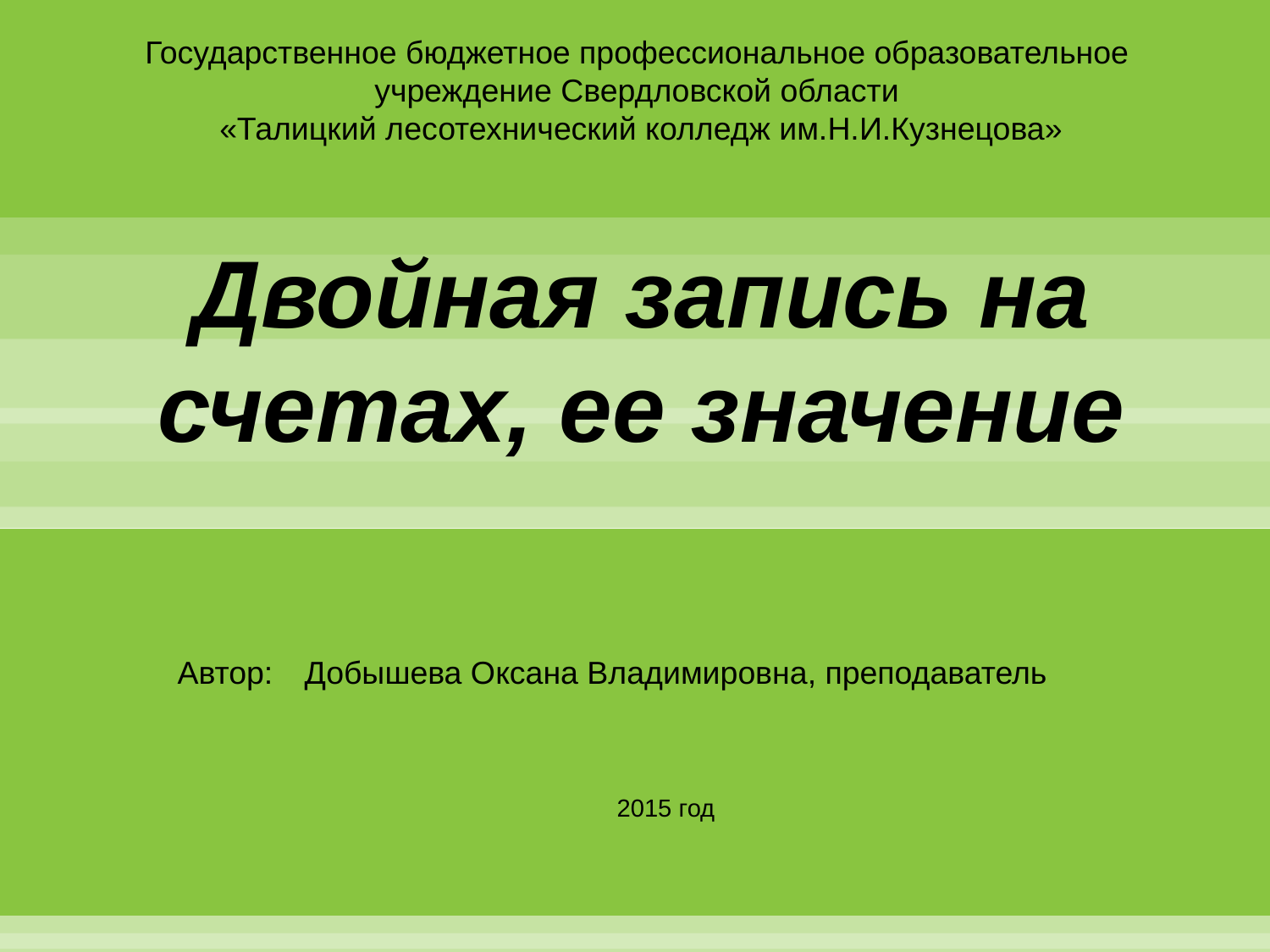

Государственное бюджетное профессиональное образовательное
учреждение Свердловской области
«Талицкий лесотехнический колледж им.Н.И.Кузнецова»
Двойная запись на счетах, ее значение
Автор: 	Добышева Оксана Владимировна, преподаватель
2015 год